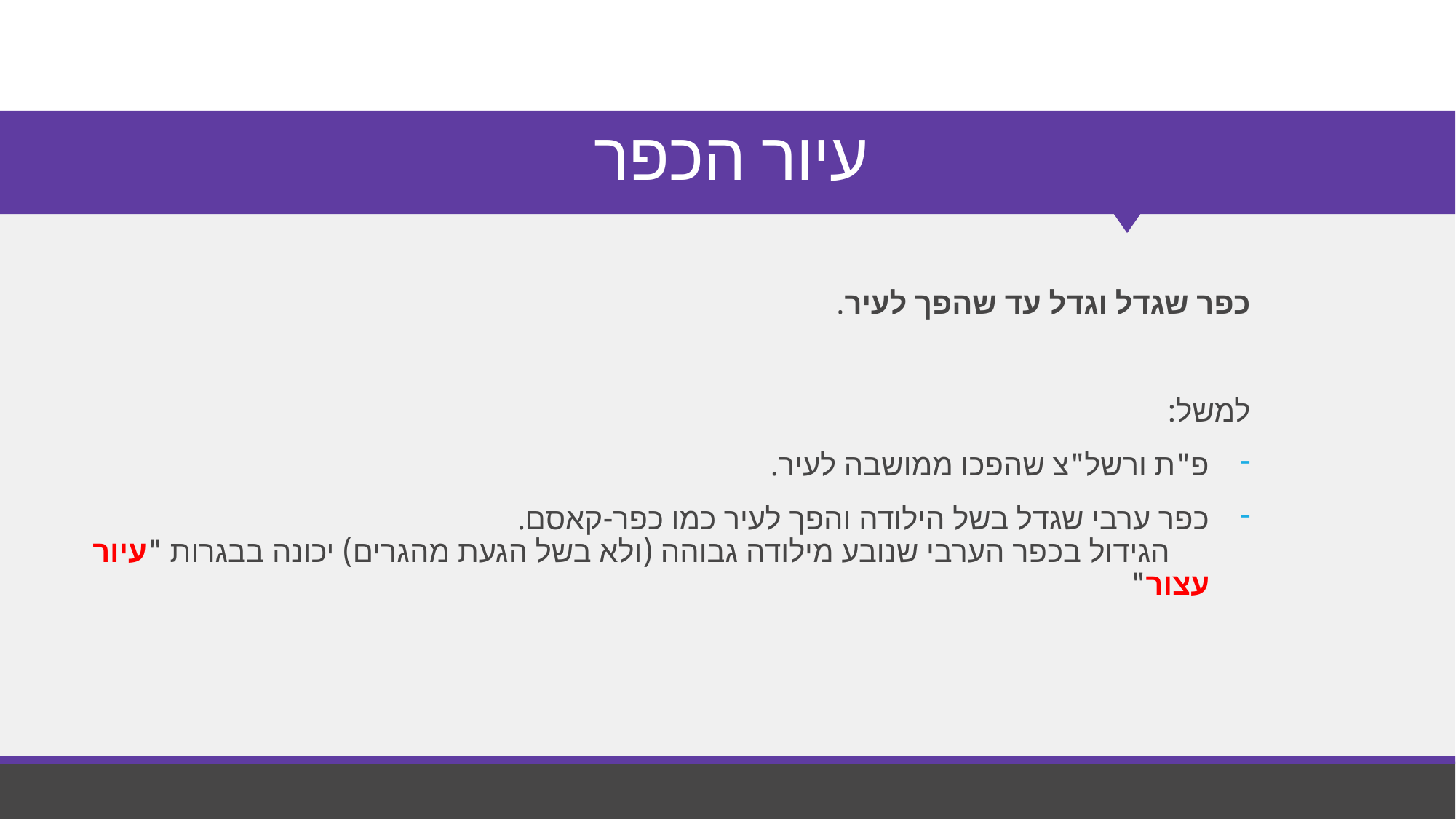

# עיור הכפר
כפר שגדל וגדל עד שהפך לעיר.

למשל:
פ"ת ורשל"צ שהפכו ממושבה לעיר.
כפר ערבי שגדל בשל הילודה והפך לעיר כמו כפר-קאסם.                                                                 הגידול בכפר הערבי שנובע מילודה גבוהה (ולא בשל הגעת מהגרים) יכונה בבגרות "עיור עצור"